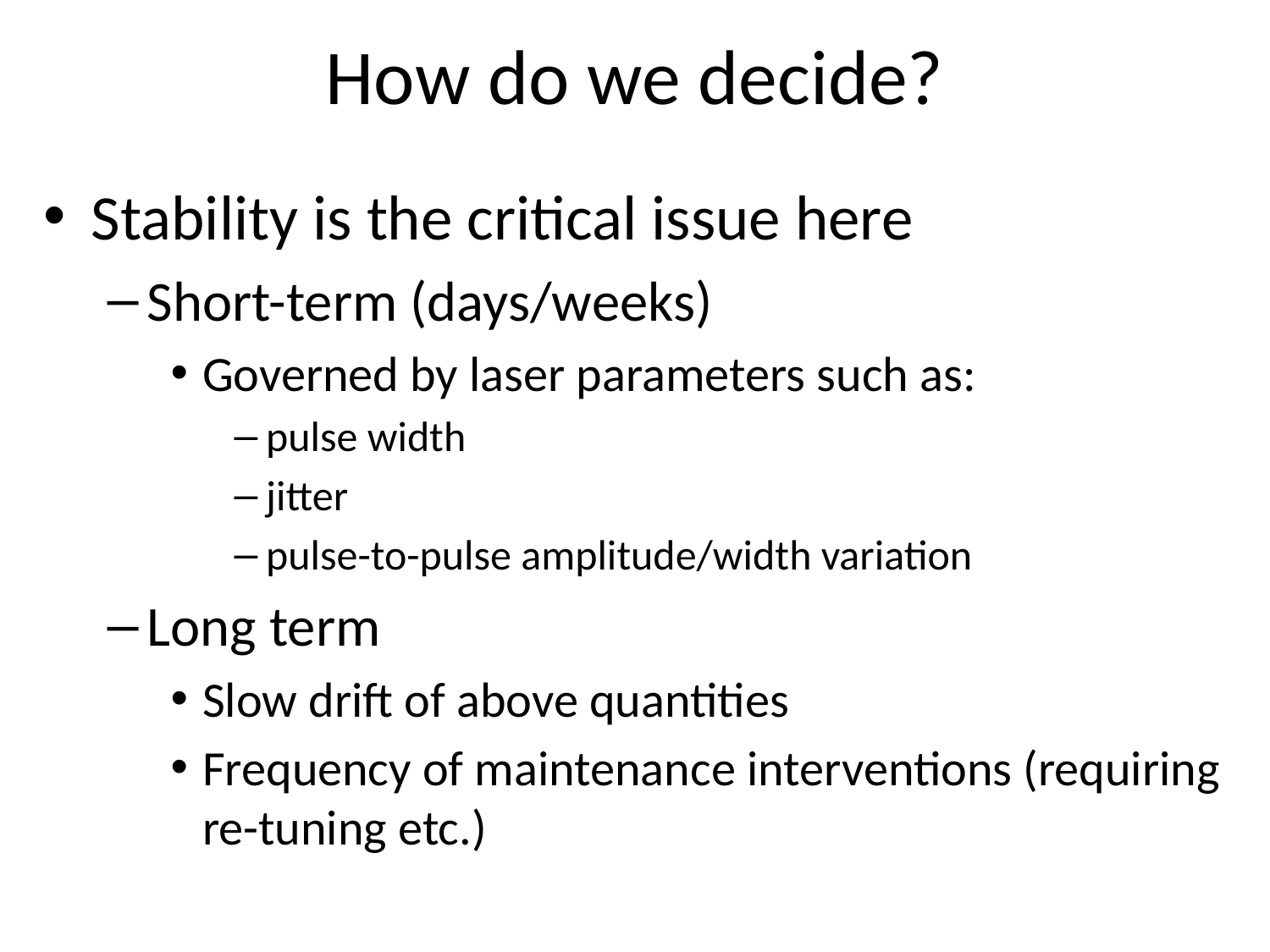

# How do we decide?
Stability is the critical issue here
Short-term (days/weeks)
Governed by laser parameters such as:
pulse width
jitter
pulse-to-pulse amplitude/width variation
Long term
Slow drift of above quantities
Frequency of maintenance interventions (requiring re-tuning etc.)